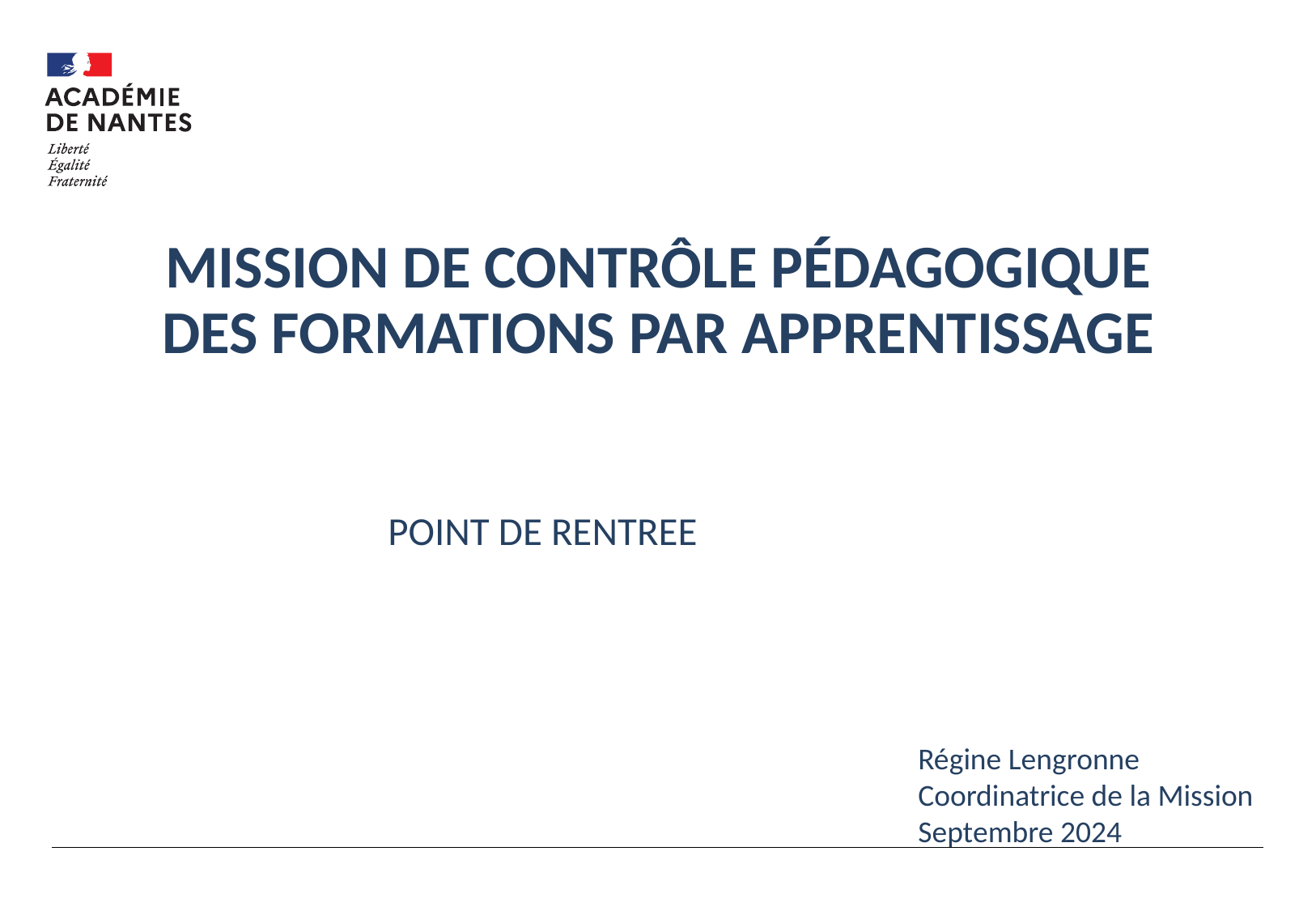

#
MISSION DE CONTRÔLE pédagogique
 DES FORMATIONS PAR APPRENTISSAGE

POINT DE RENTREE

Régine Lengronne
Coordinatrice de la Mission
Septembre 2024